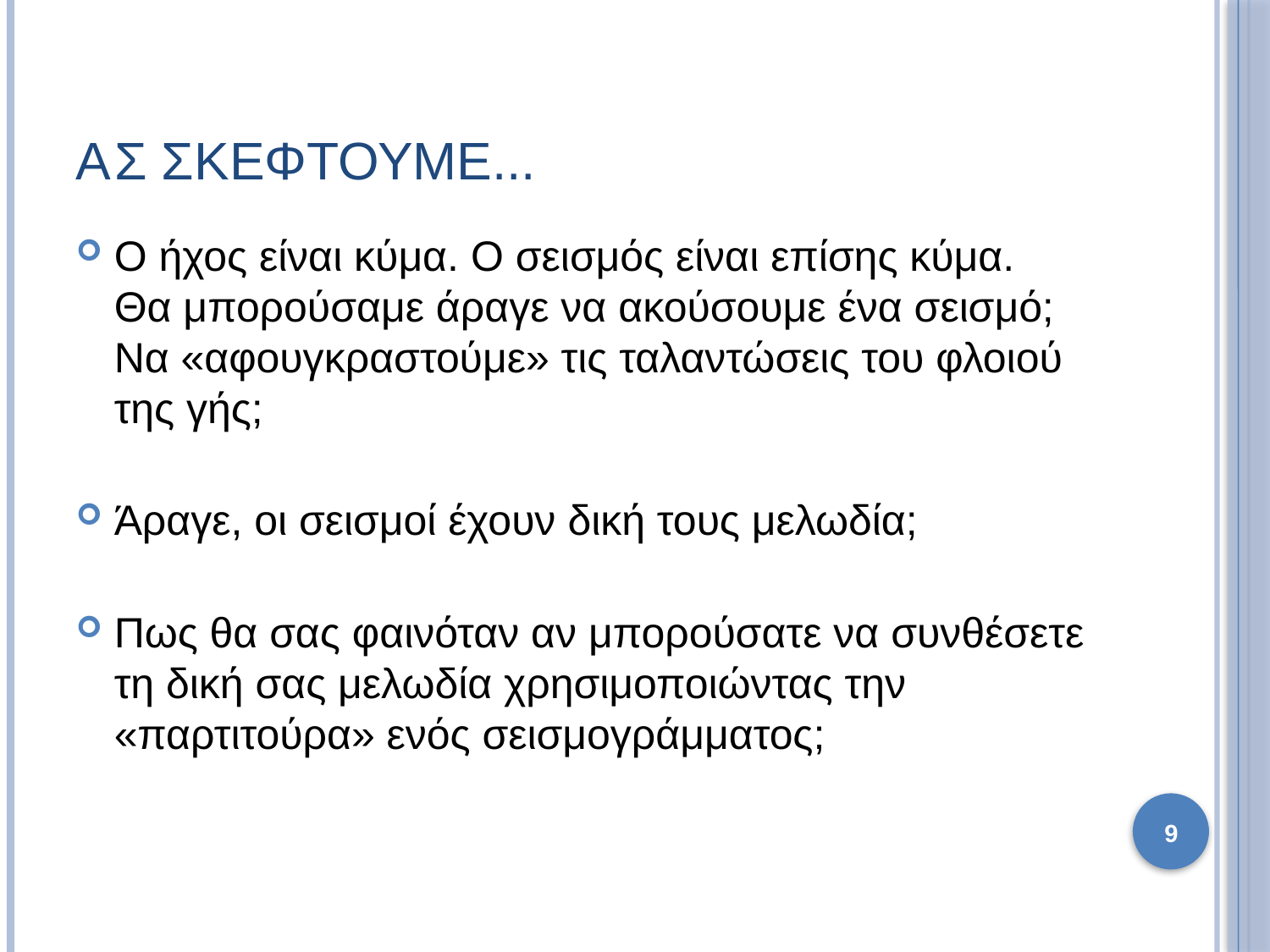

# AΣ ΣΚΕΦΤΟΥΜΕ...
Ο ήχος είναι κύμα. Ο σεισμός είναι επίσης κύμα.
Θα μπορούσαμε άραγε να ακούσουμε ένα σεισμό;
Να «αφουγκραστούμε» τις ταλαντώσεις του φλοιού της γής;
Άραγε, οι σεισμοί έχουν δική τους μελωδία;
Πως θα σας φαινόταν αν μπορούσατε να συνθέσετε τη δική σας μελωδία χρησιμοποιώντας την «παρτιτούρα» ενός σεισμογράμματος;
9